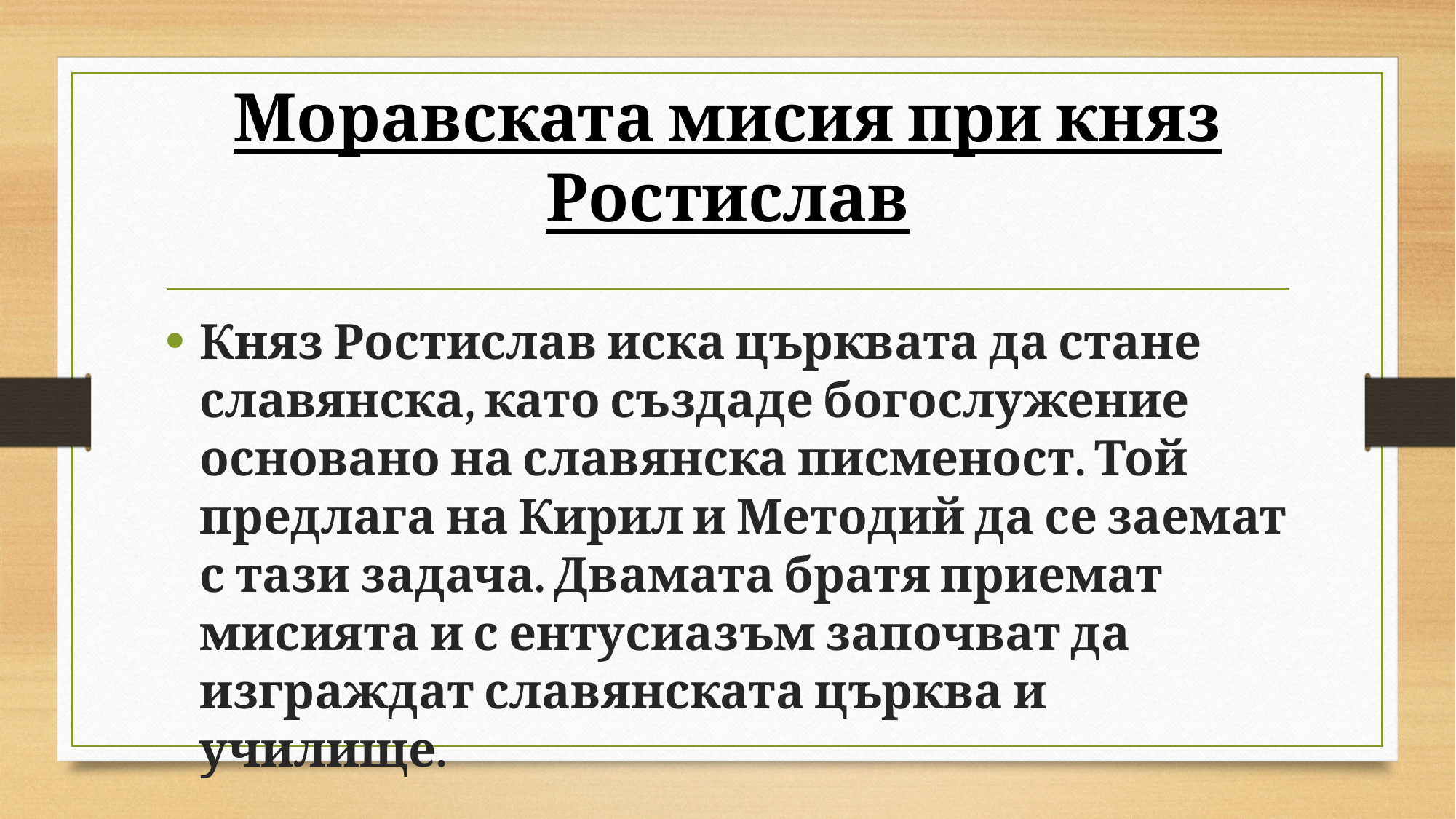

# Моравската мисия при княз Ростислав

Княз Ростислав иска църквата да стане славянска, като създаде богослужение основано на славянска писменост. Той предлага на Кирил и Методий да се заемат с тази задача. Двамата братя приемат мисията и с ентусиазъм започват да изграждат славянската църква и училище.